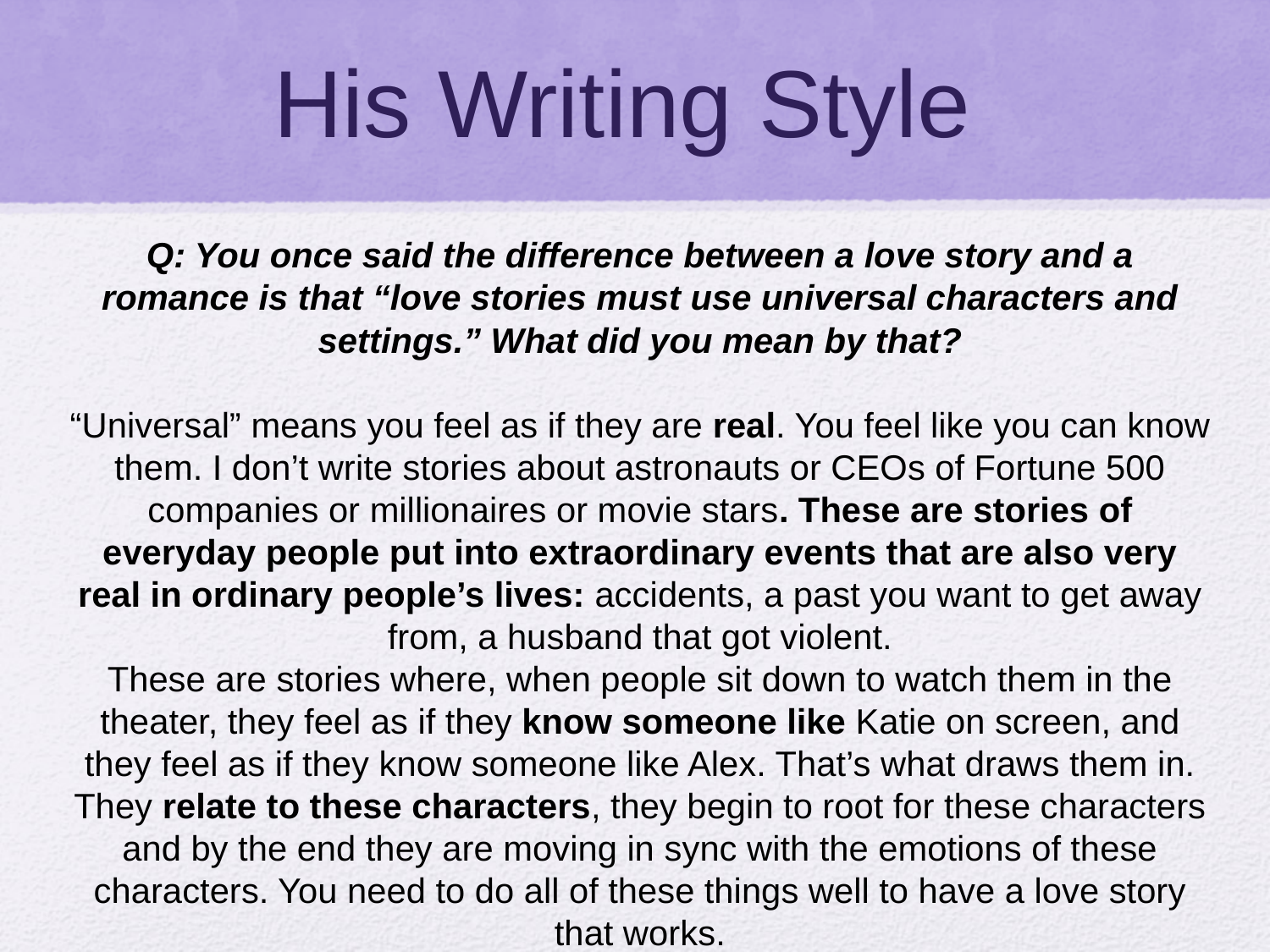

# His Writing Style
Q: You once said the difference between a love story and a romance is that “love stories must use universal characters and settings.” What did you mean by that?

“Universal” means you feel as if they are real. You feel like you can know them. I don’t write stories about astronauts or CEOs of Fortune 500 companies or millionaires or movie stars. These are stories of everyday people put into extraordinary events that are also very real in ordinary people’s lives: accidents, a past you want to get away from, a husband that got violent.
These are stories where, when people sit down to watch them in the theater, they feel as if they know someone like Katie on screen, and they feel as if they know someone like Alex. That’s what draws them in. They relate to these characters, they begin to root for these characters and by the end they are moving in sync with the emotions of these characters. You need to do all of these things well to have a love story that works.